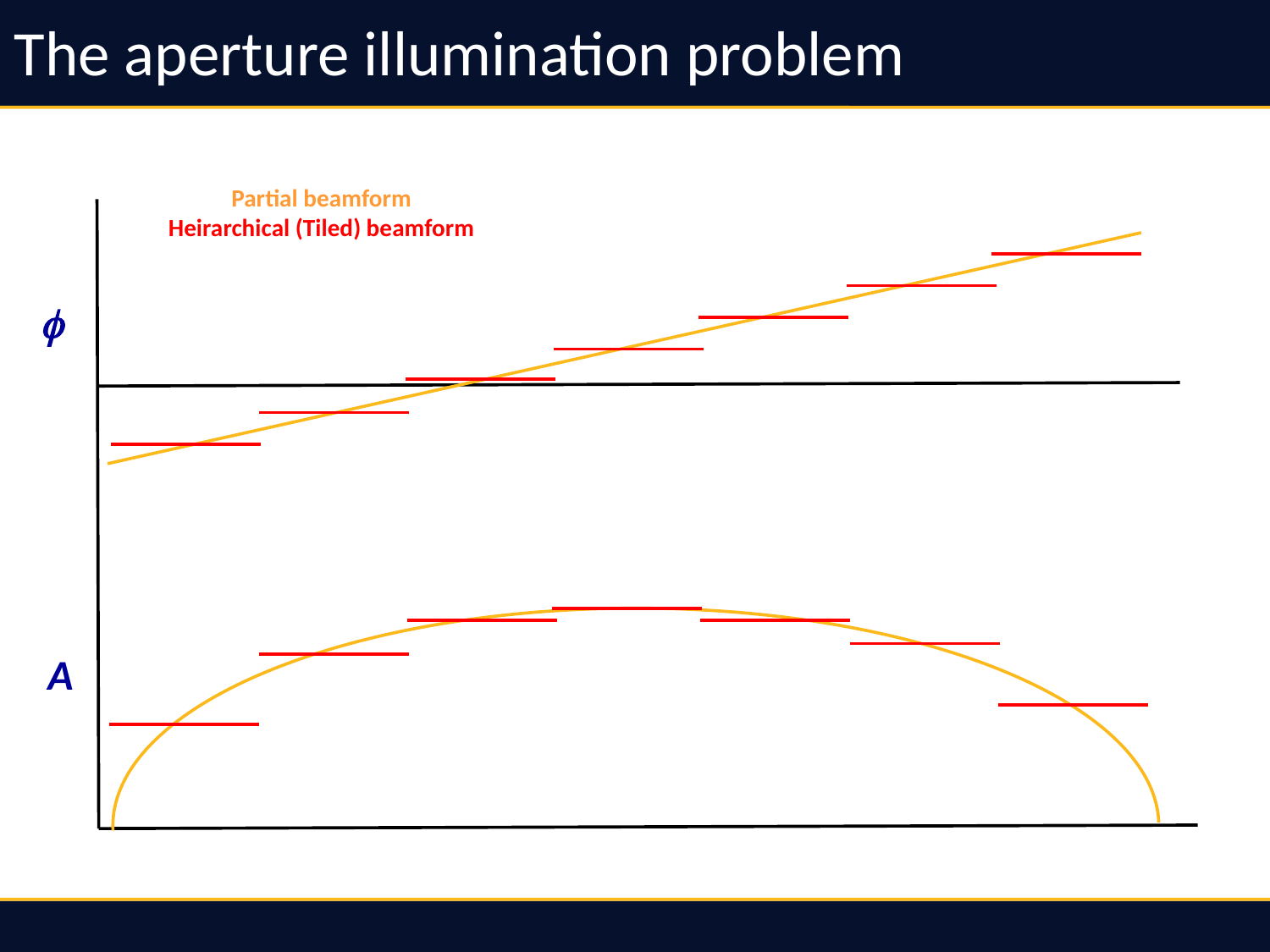

# The aperture illumination problem
Partial beamform
Heirarchical (Tiled) beamform
φ

A